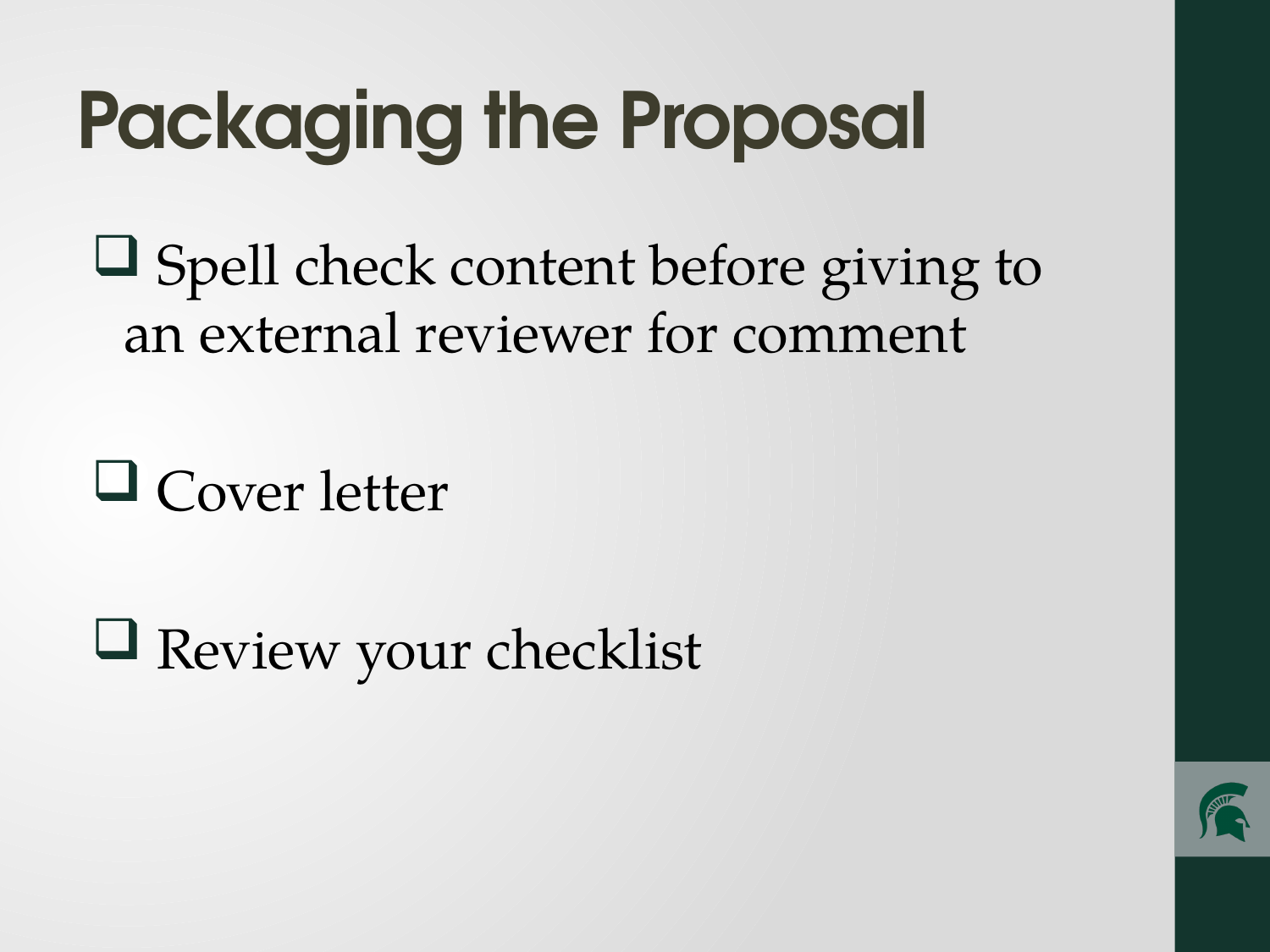

# Packaging the Proposal
 Spell check content before giving to an external reviewer for comment

 Cover letter

 Review your checklist